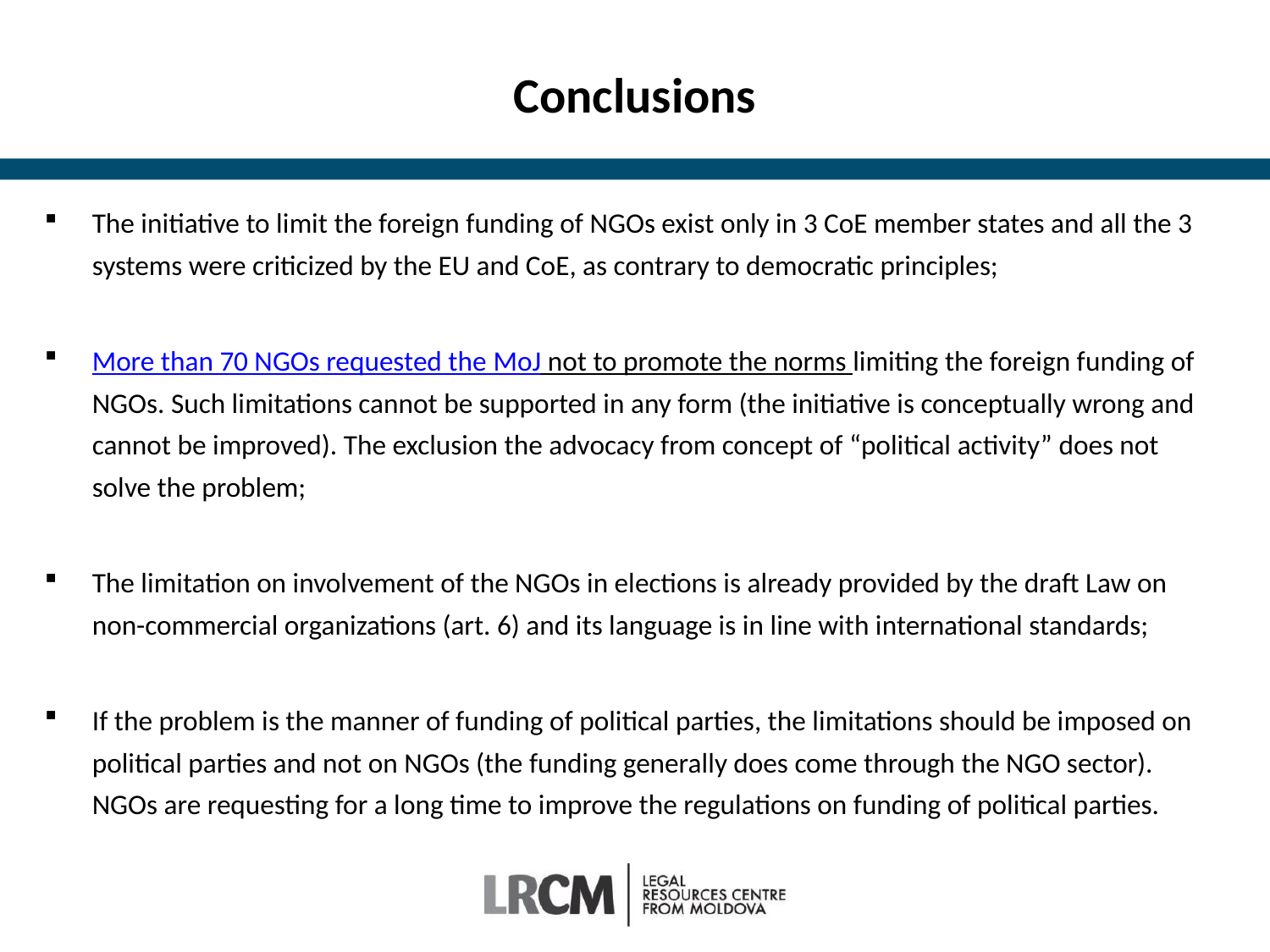

# Conclusions
The initiative to limit the foreign funding of NGOs exist only in 3 CoE member states and all the 3 systems were criticized by the EU and CoE, as contrary to democratic principles;

More than 70 NGOs requested the MoJ not to promote the norms limiting the foreign funding of NGOs. Such limitations cannot be supported in any form (the initiative is conceptually wrong and cannot be improved). The exclusion the advocacy from concept of “political activity” does not solve the problem;

The limitation on involvement of the NGOs in elections is already provided by the draft Law on non-commercial organizations (art. 6) and its language is in line with international standards;

If the problem is the manner of funding of political parties, the limitations should be imposed on political parties and not on NGOs (the funding generally does come through the NGO sector). NGOs are requesting for a long time to improve the regulations on funding of political parties.